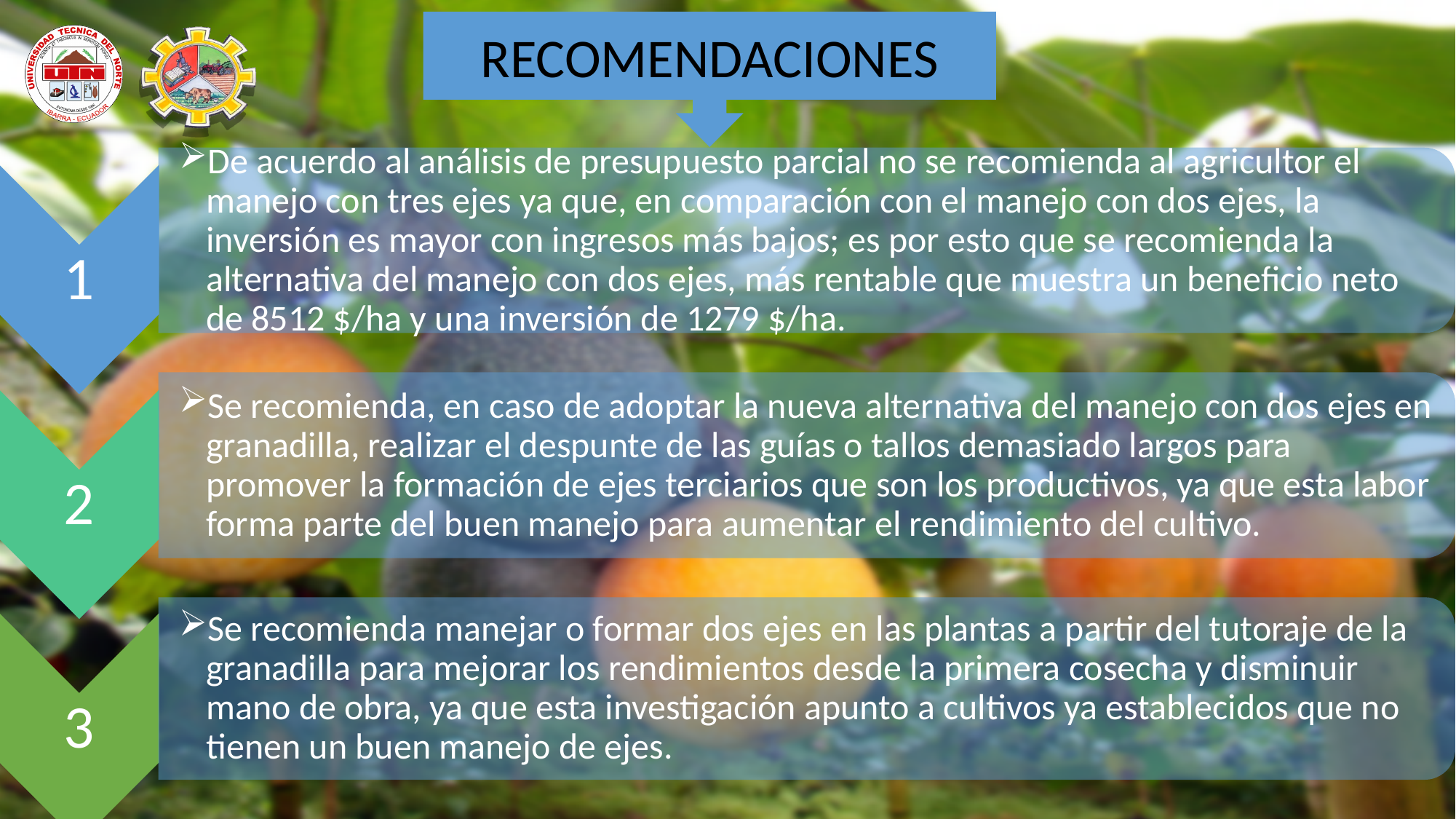

RECOMENDACIONES
1
De acuerdo al análisis de presupuesto parcial no se recomienda al agricultor el manejo con tres ejes ya que, en comparación con el manejo con dos ejes, la inversión es mayor con ingresos más bajos; es por esto que se recomienda la alternativa del manejo con dos ejes, más rentable que muestra un beneficio neto de 8512 $/ha y una inversión de 1279 $/ha.
2
Se recomienda, en caso de adoptar la nueva alternativa del manejo con dos ejes en granadilla, realizar el despunte de las guías o tallos demasiado largos para promover la formación de ejes terciarios que son los productivos, ya que esta labor forma parte del buen manejo para aumentar el rendimiento del cultivo.
3
Se recomienda manejar o formar dos ejes en las plantas a partir del tutoraje de la granadilla para mejorar los rendimientos desde la primera cosecha y disminuir mano de obra, ya que esta investigación apunto a cultivos ya establecidos que no tienen un buen manejo de ejes.